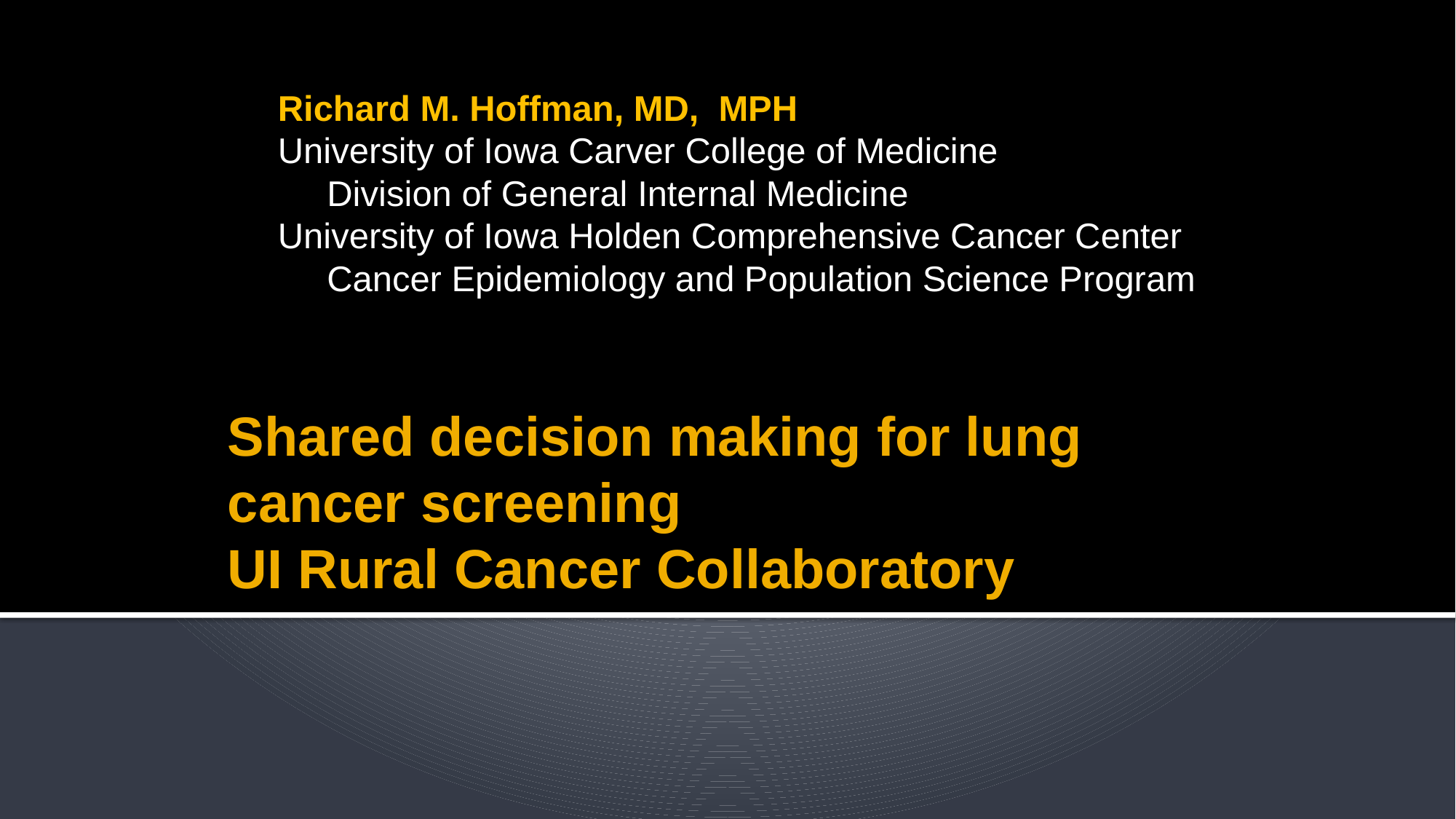

Richard M. Hoffman, MD,  MPH
University of Iowa Carver College of Medicine
     Division of General Internal Medicine
University of Iowa Holden Comprehensive Cancer Center
     Cancer Epidemiology and Population Science Program
# Shared decision making for lung cancer screening UI Rural Cancer Collaboratory